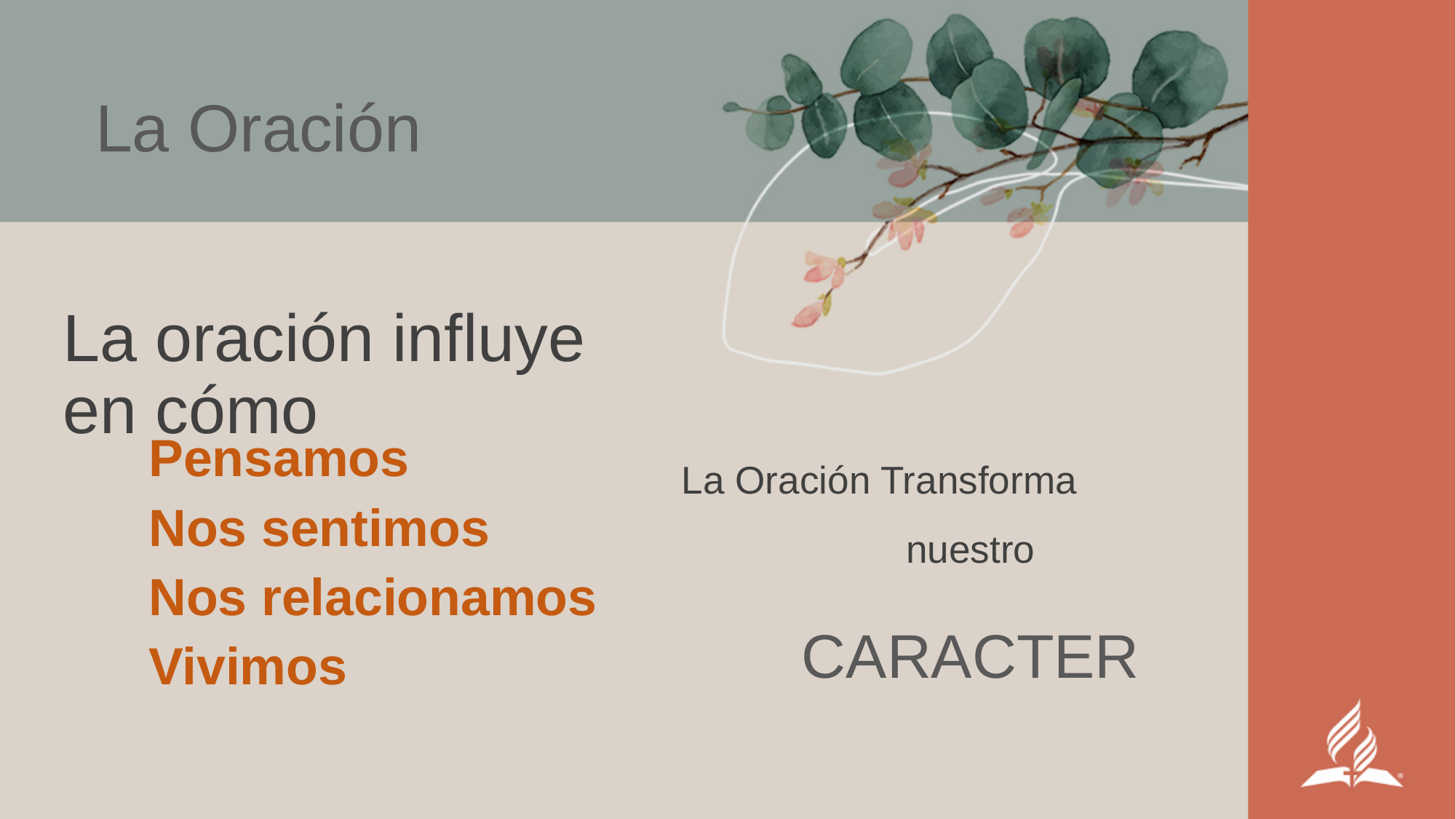

La Oración
La oración influye en cómo

Pensamos
Nos sentimos
Nos relacionamos
Vivimos
La Oración Transforma                  nuestro
CARACTER